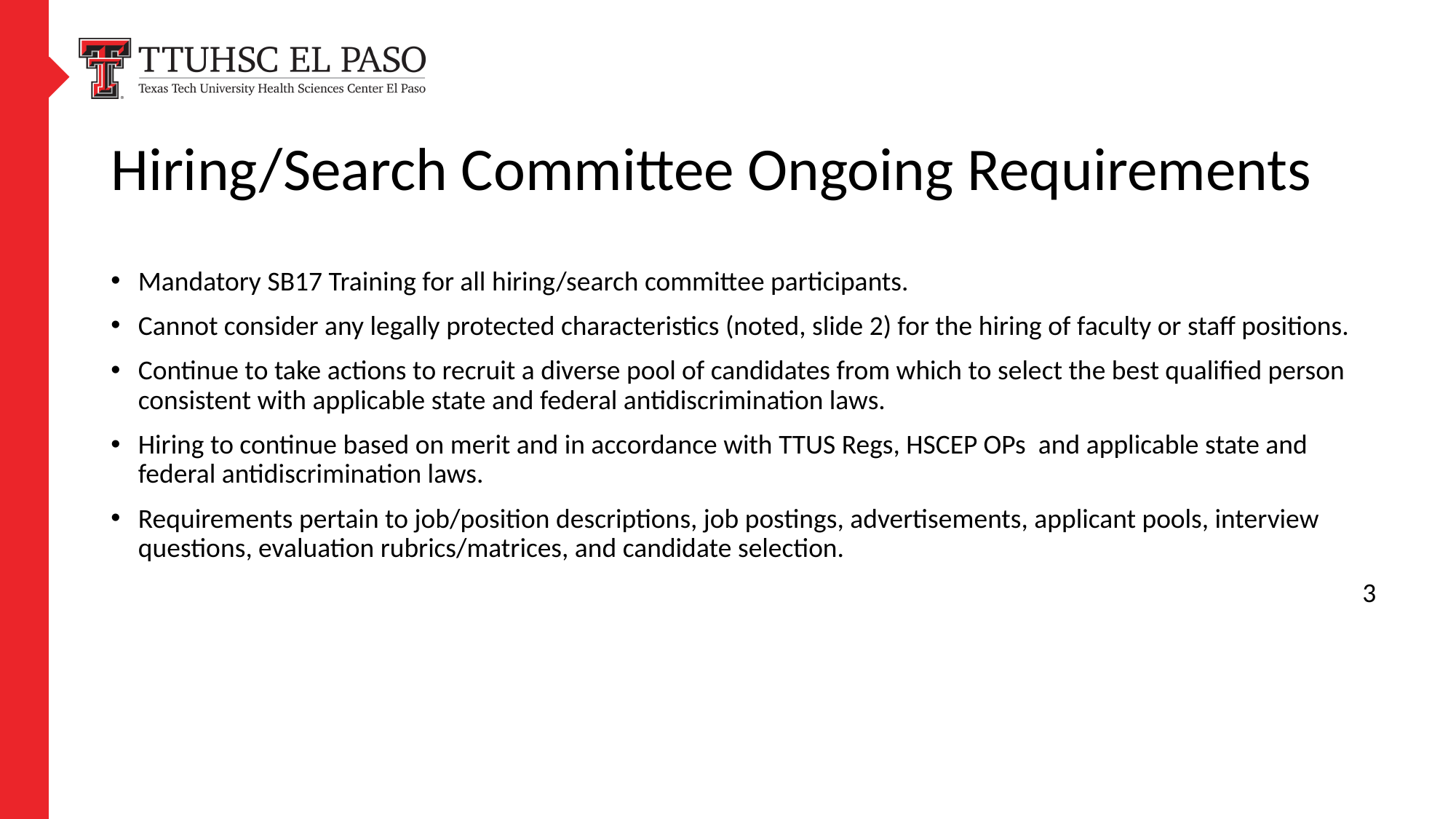

# Hiring/Search Committee Ongoing Requirements
Mandatory SB17 Training for all hiring/search committee participants.
Cannot consider any legally protected characteristics (noted, slide 2) for the hiring of faculty or staff positions.
Continue to take actions to recruit a diverse pool of candidates from which to select the best qualified person consistent with applicable state and federal antidiscrimination laws.
Hiring to continue based on merit and in accordance with TTUS Regs, HSCEP OPs  and applicable state and federal antidiscrimination laws.
Requirements pertain to job/position descriptions, job postings, advertisements, applicant pools, interview questions, evaluation rubrics/matrices, and candidate selection.
3